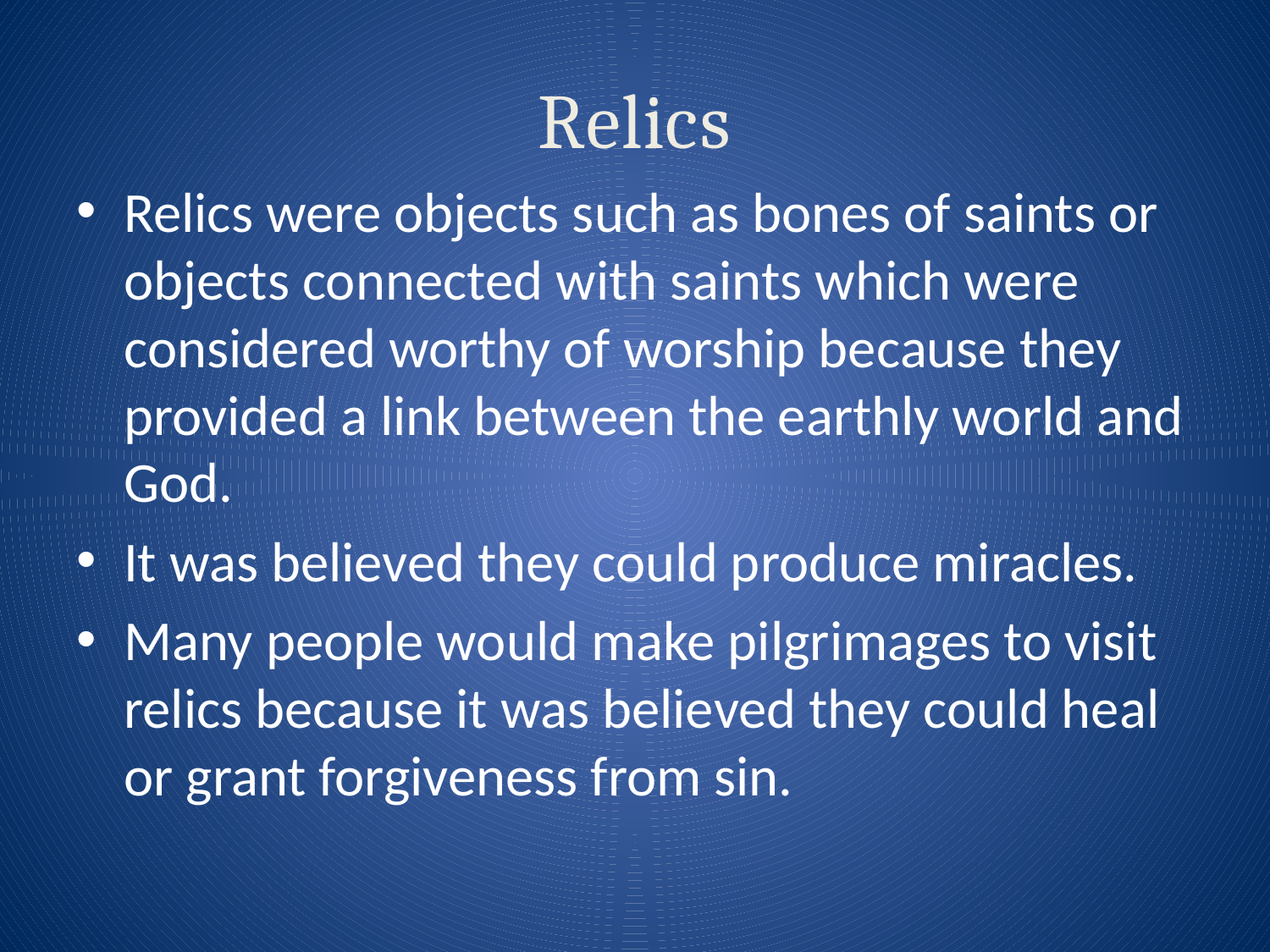

# Relics
Relics were objects such as bones of saints or objects connected with saints which were considered worthy of worship because they provided a link between the earthly world and God.
It was believed they could produce miracles.
Many people would make pilgrimages to visit relics because it was believed they could heal or grant forgiveness from sin.